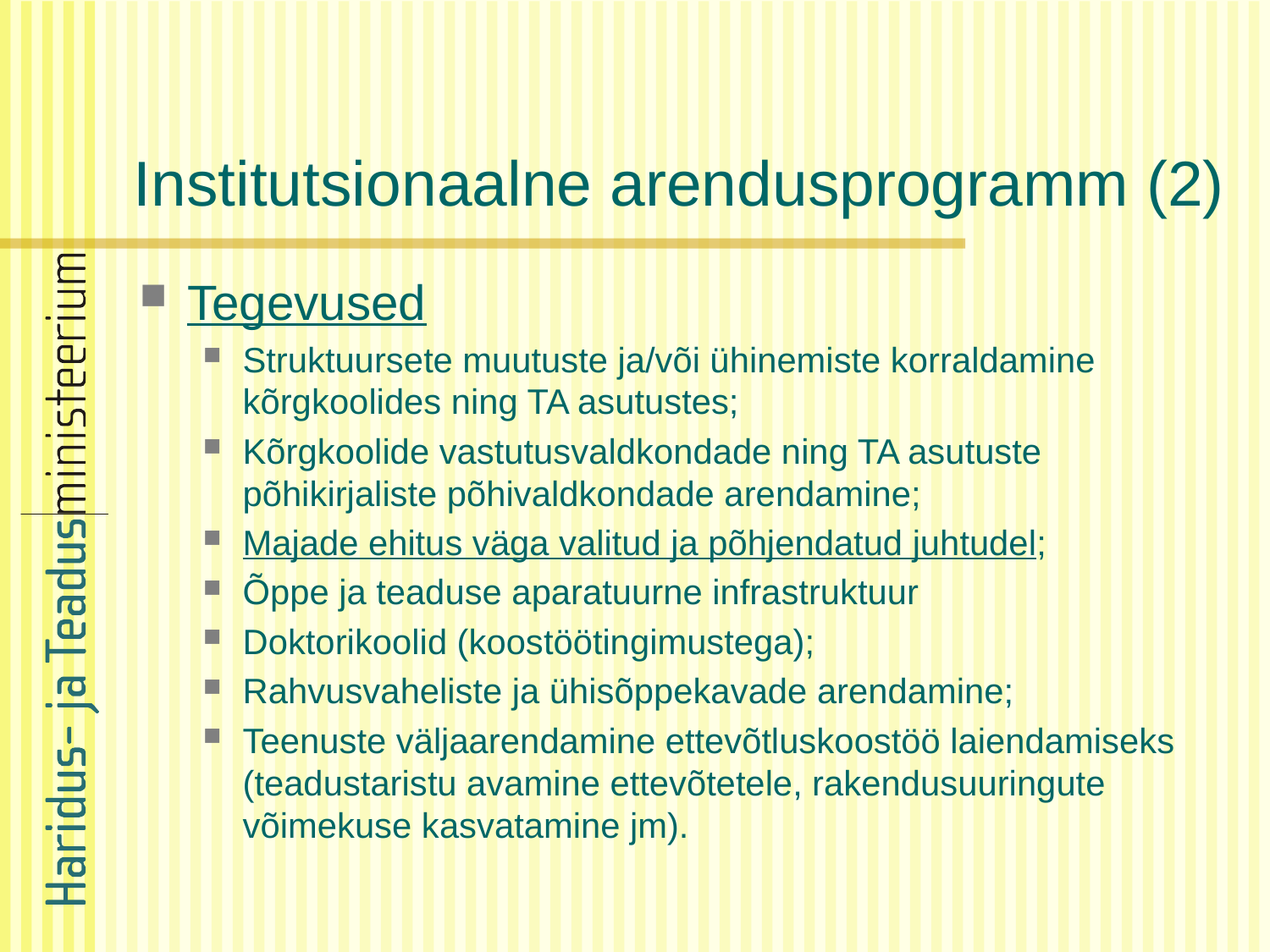

# Institutsionaalne arendusprogramm (2)
Tegevused
Struktuursete muutuste ja/või ühinemiste korraldamine kõrgkoolides ning TA asutustes;
Kõrgkoolide vastutusvaldkondade ning TA asutuste põhikirjaliste põhivaldkondade arendamine;
Majade ehitus väga valitud ja põhjendatud juhtudel;
Õppe ja teaduse aparatuurne infrastruktuur
Doktorikoolid (koostöötingimustega);
Rahvusvaheliste ja ühisõppekavade arendamine;
Teenuste väljaarendamine ettevõtluskoostöö laiendamiseks (teadustaristu avamine ettevõtetele, rakendusuuringute võimekuse kasvatamine jm).